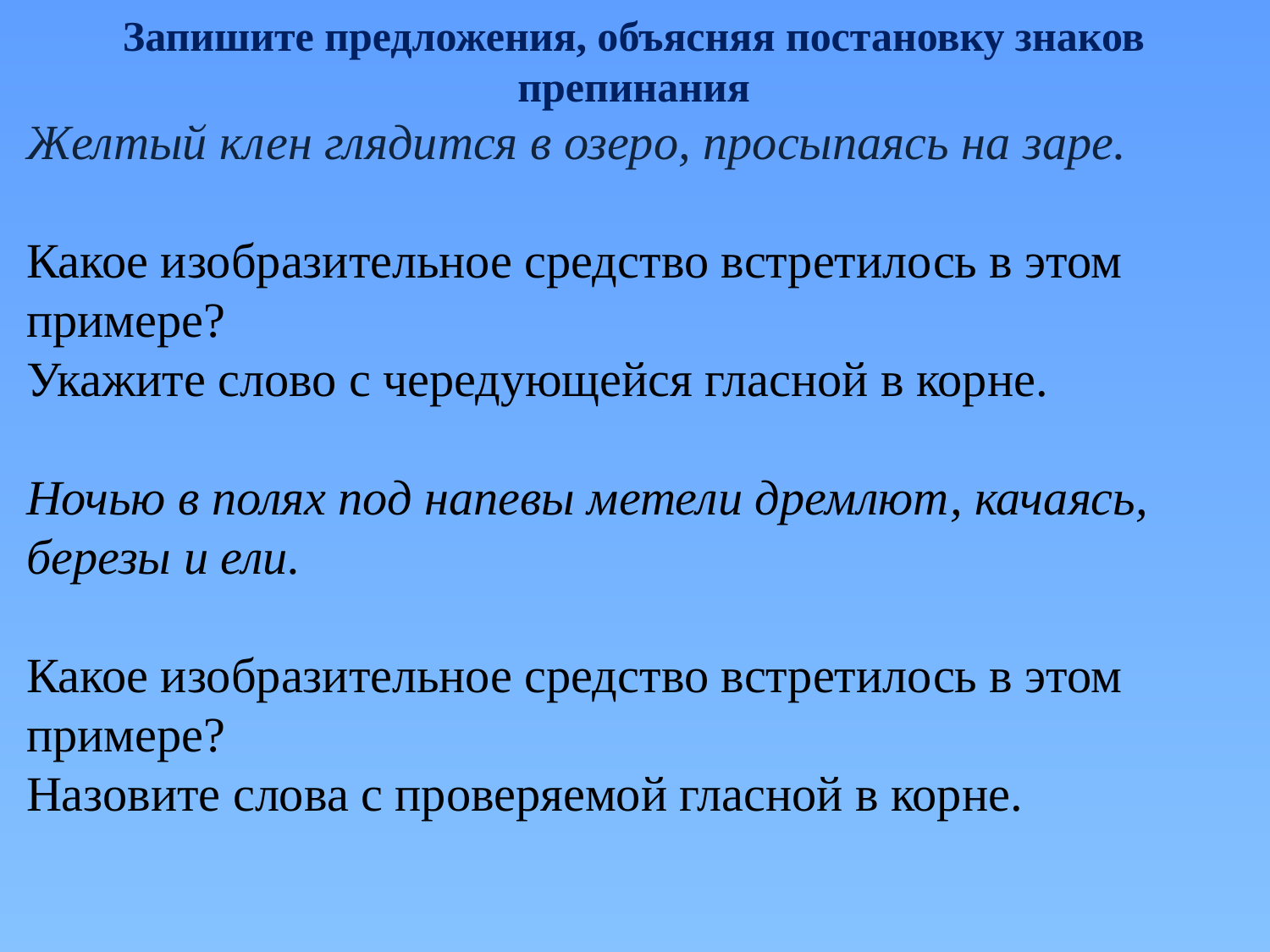

Запишите предложения, объясняя постановку знаков препинания
Желтый клен глядится в озеро, просыпаясь на заре.

Какое изобразительное средство встретилось в этом примере?
Укажите слово с чередующейся гласной в корне.

Ночью в полях под напевы метели дремлют, качаясь, березы и ели.

Какое изобразительное средство встретилось в этом примере?
Назовите слова с проверяемой гласной в корне.